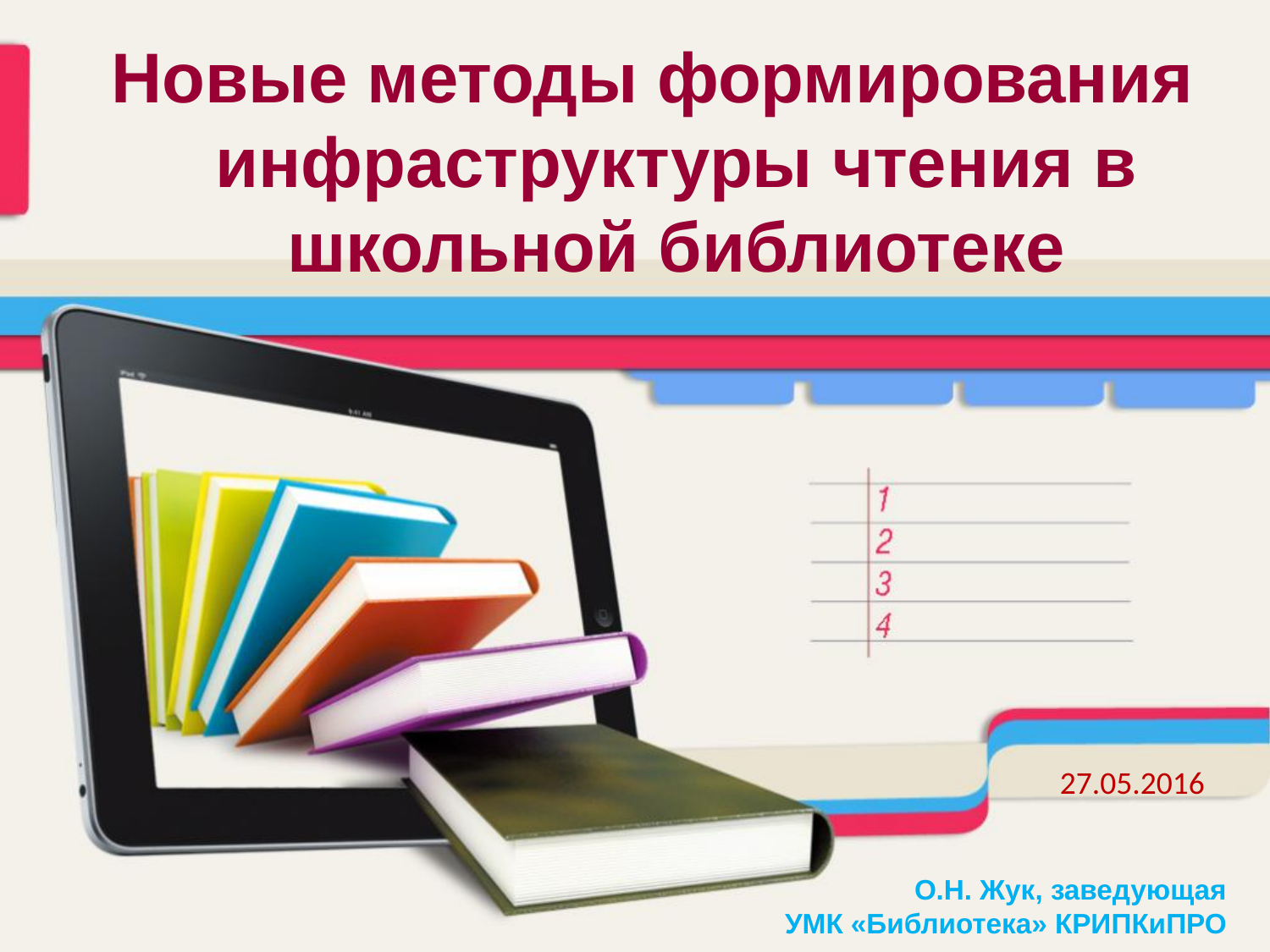

Новые методы формирования инфраструктуры чтения в школьной библиотеке

27.05.2016
О.Н. Жук, заведующая
УМК «Библиотека» КРИПКиПРО